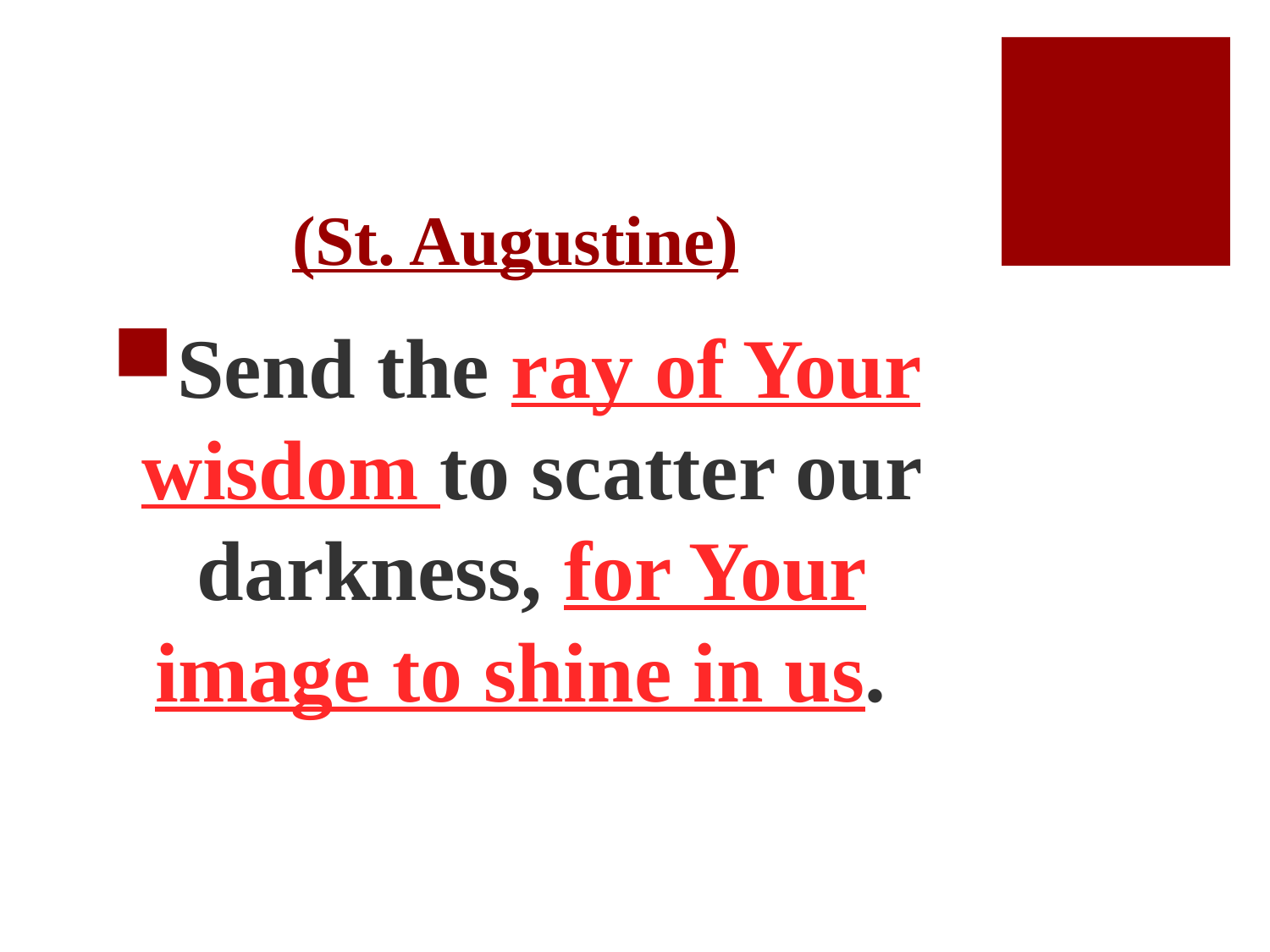

# (St. Augustine)
Send the ray of Your wisdom to scatter our darkness, for Your image to shine in us.